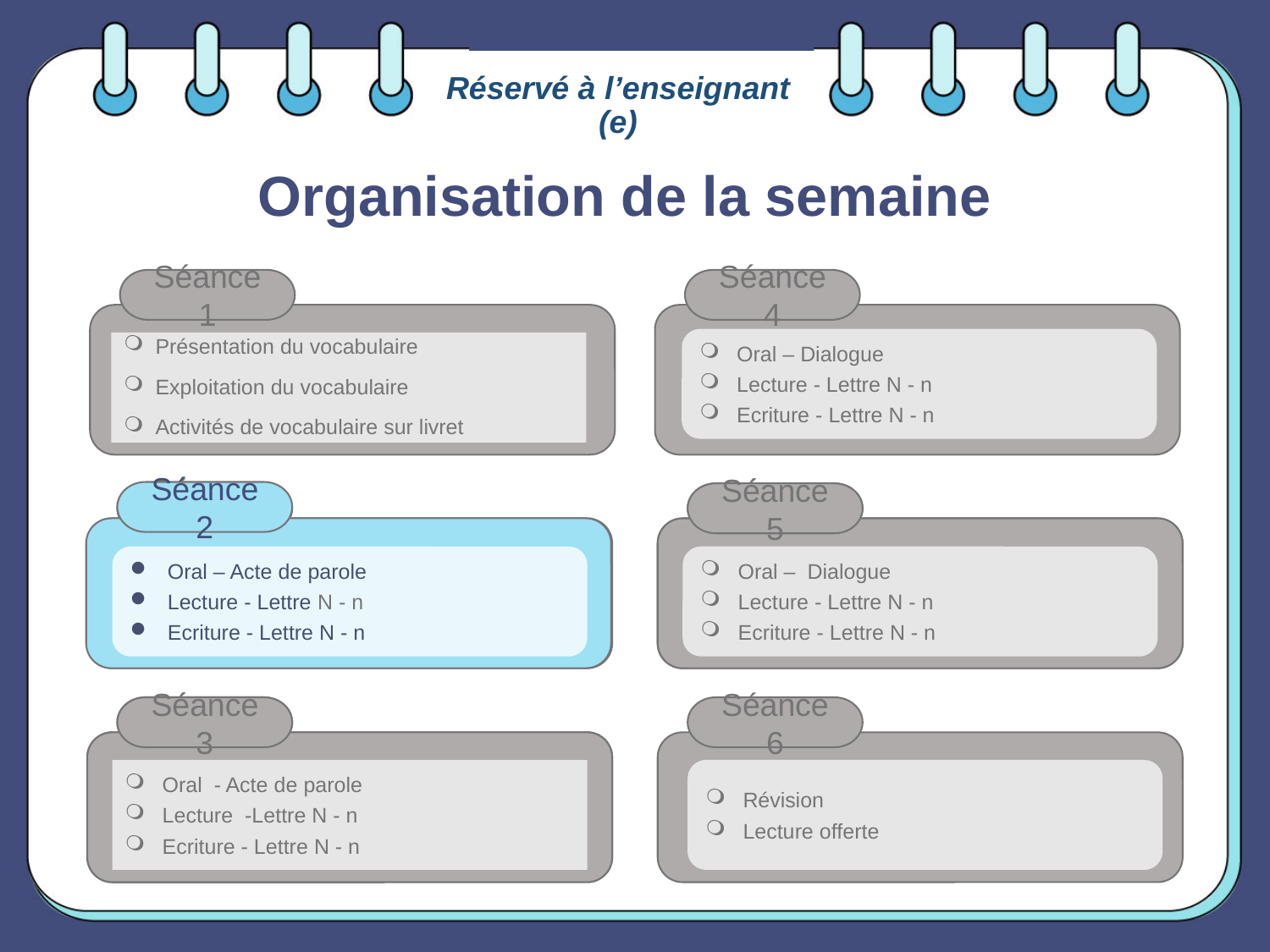

Réservé à l’enseignant (e)
# Organisation de la semaine
Oral – Dialogue
Lecture - Lettre N - n
Ecriture - Lettre N - n
Présentation du vocabulaire
Exploitation du vocabulaire
Activités de vocabulaire sur livret
Séance 2
Séance 5

Oral – Acte de parole
Lecture - Lettre N - n
Ecriture - Lettre N - n

Oral –  Dialogue
Lecture - Lettre N - n
Ecriture - Lettre N - n
Séance 3

Oral  - Acte de parole
Lecture  -Lettre N - n
Ecriture - Lettre N - n
Révision
Lecture offerte